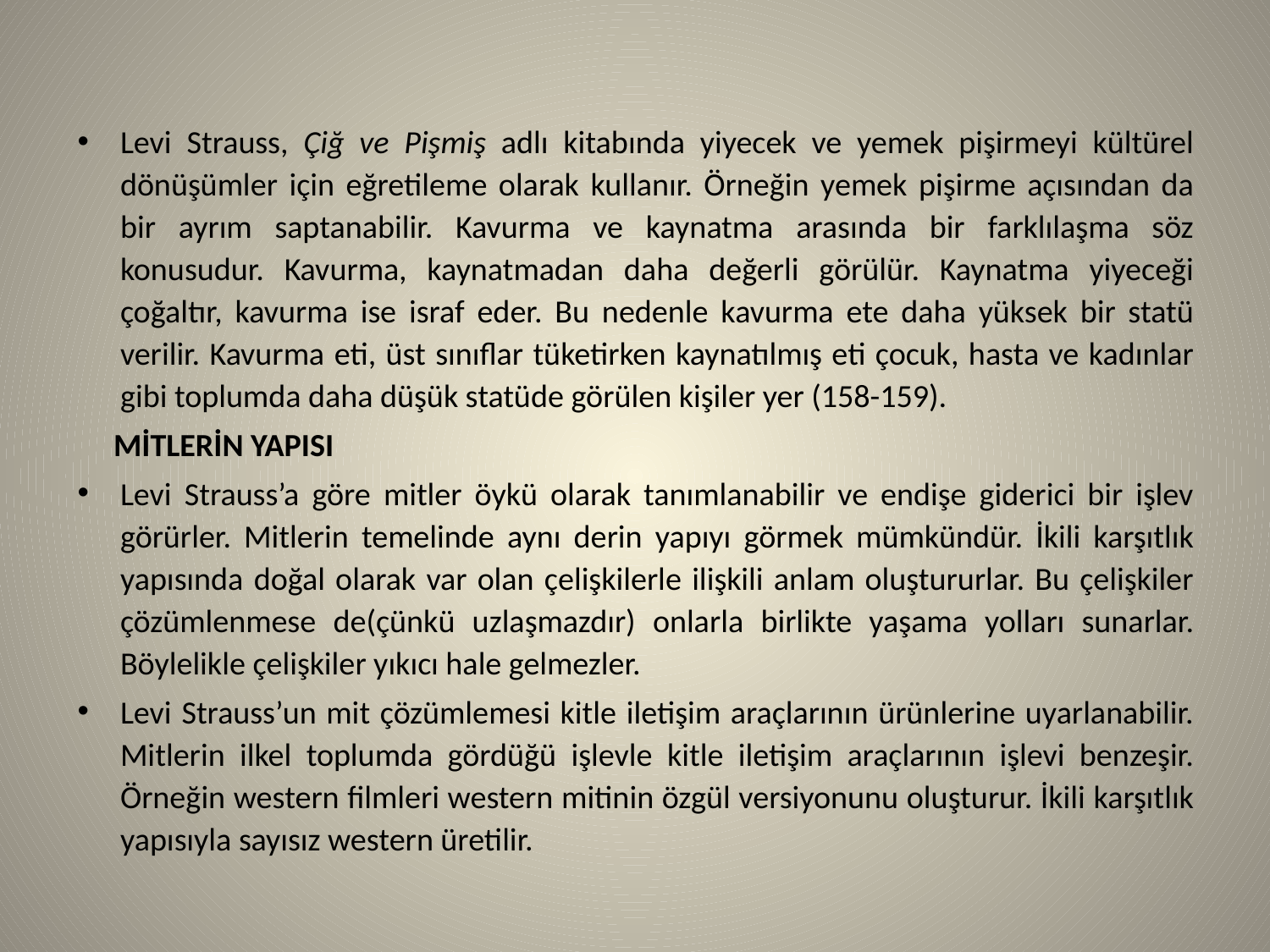

Levi Strauss, Çiğ ve Pişmiş adlı kitabında yiyecek ve yemek pişirmeyi kültürel dönüşümler için eğretileme olarak kullanır. Örneğin yemek pişirme açısından da bir ayrım saptanabilir. Kavurma ve kaynatma arasında bir farklılaşma söz konusudur. Kavurma, kaynatmadan daha değerli görülür. Kaynatma yiyeceği çoğaltır, kavurma ise israf eder. Bu nedenle kavurma ete daha yüksek bir statü verilir. Kavurma eti, üst sınıflar tüketirken kaynatılmış eti çocuk, hasta ve kadınlar gibi toplumda daha düşük statüde görülen kişiler yer (158-159).
     MİTLERİN YAPISI
Levi Strauss’a göre mitler öykü olarak tanımlanabilir ve endişe giderici bir işlev görürler. Mitlerin temelinde aynı derin yapıyı görmek mümkündür. İkili karşıtlık yapısında doğal olarak var olan çelişkilerle ilişkili anlam oluştururlar. Bu çelişkiler çözümlenmese de(çünkü uzlaşmazdır) onlarla birlikte yaşama yolları sunarlar. Böylelikle çelişkiler yıkıcı hale gelmezler.
Levi Strauss’un mit çözümlemesi kitle iletişim araçlarının ürünlerine uyarlanabilir. Mitlerin ilkel toplumda gördüğü işlevle kitle iletişim araçlarının işlevi benzeşir. Örneğin western filmleri western mitinin özgül versiyonunu oluşturur. İkili karşıtlık yapısıyla sayısız western üretilir.